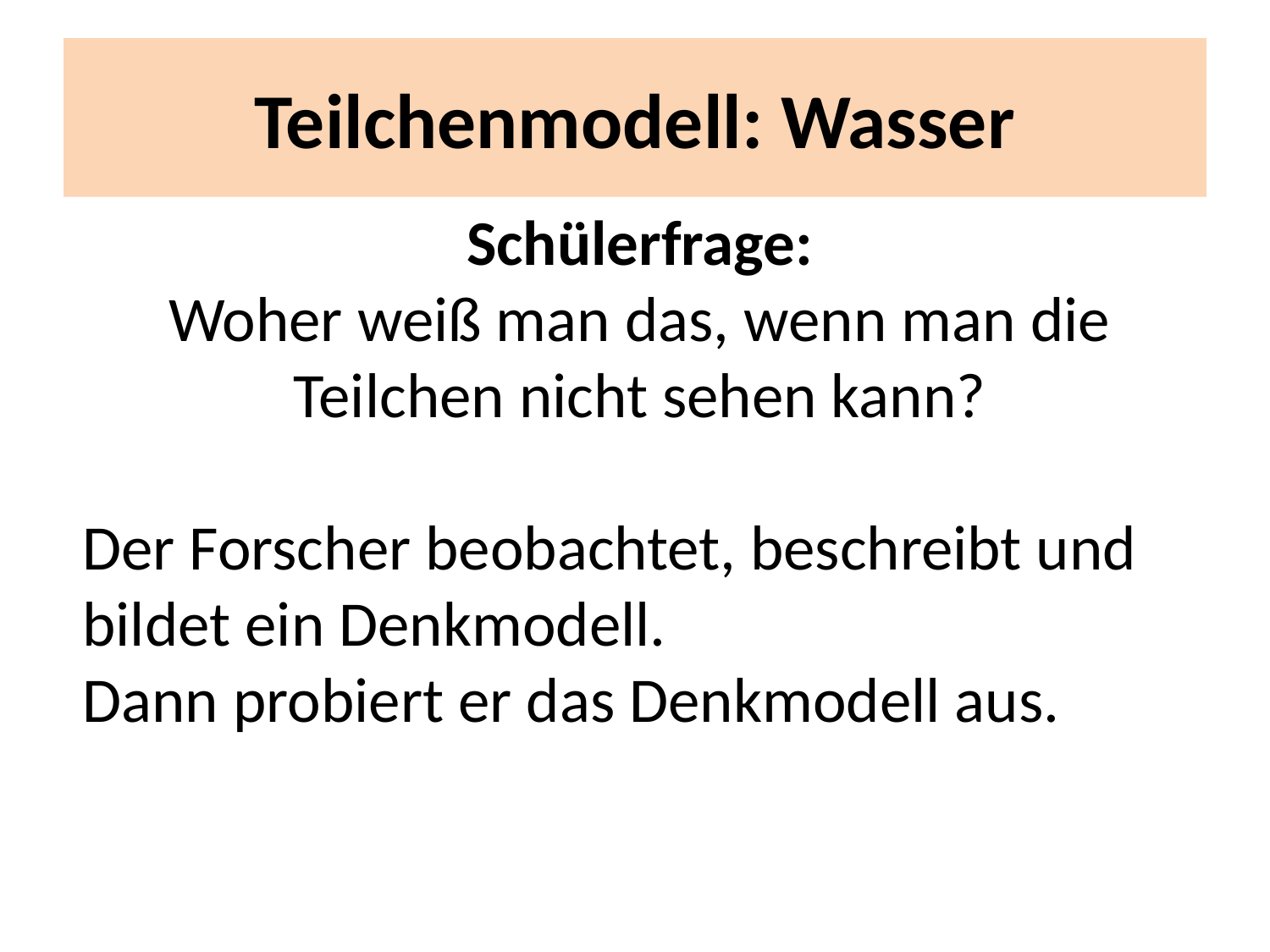

# Teilchenmodell: Wasser
Schülerfrage:
Woher weiß man das, wenn man die Teilchen nicht sehen kann?

Der Forscher beobachtet, beschreibt und bildet ein Denkmodell.
Dann probiert er das Denkmodell aus.